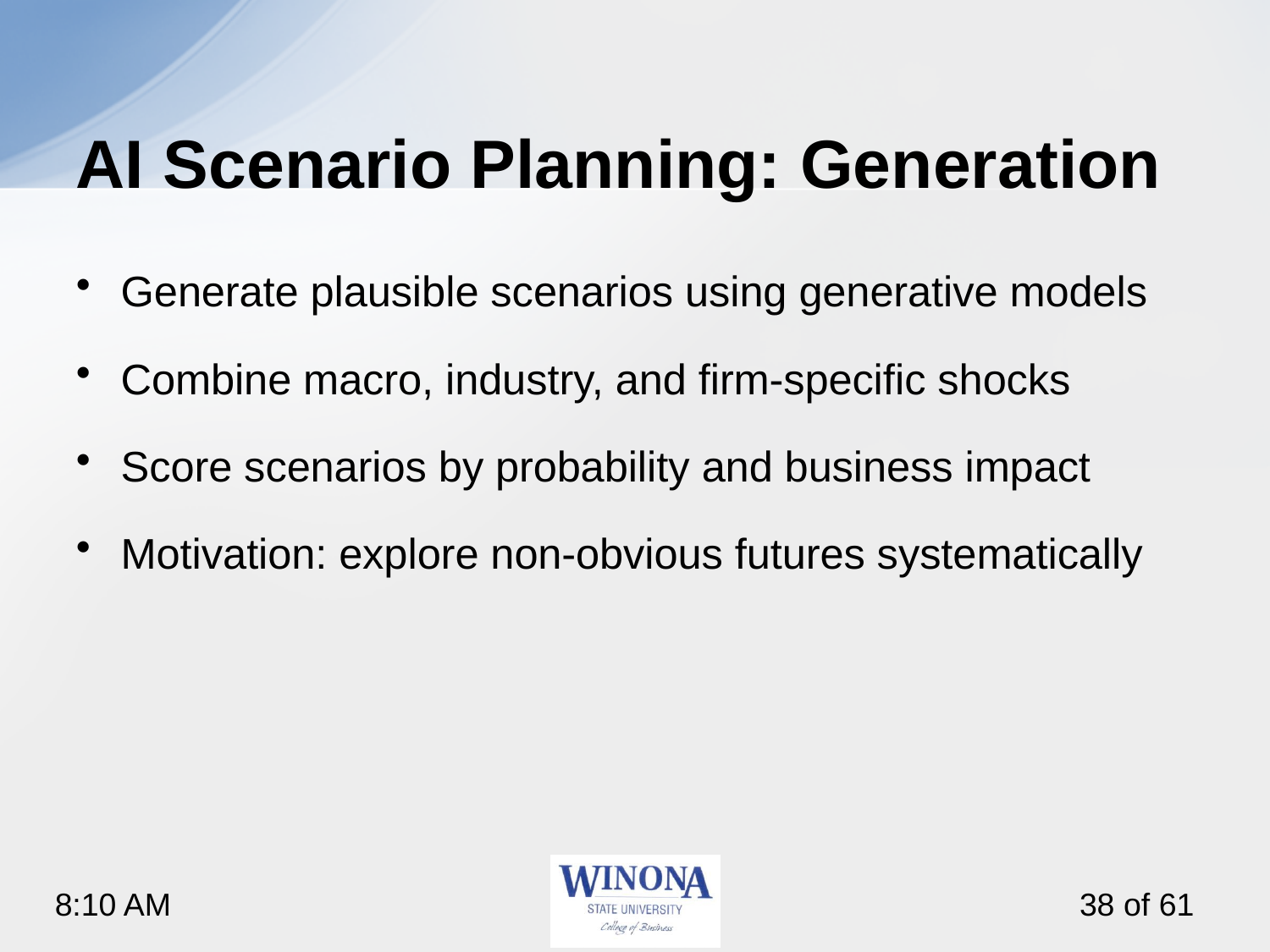

# AI Scenario Planning: Generation
Generate plausible scenarios using generative models
Combine macro, industry, and firm‑specific shocks
Score scenarios by probability and business impact
Motivation: explore non‑obvious futures systematically